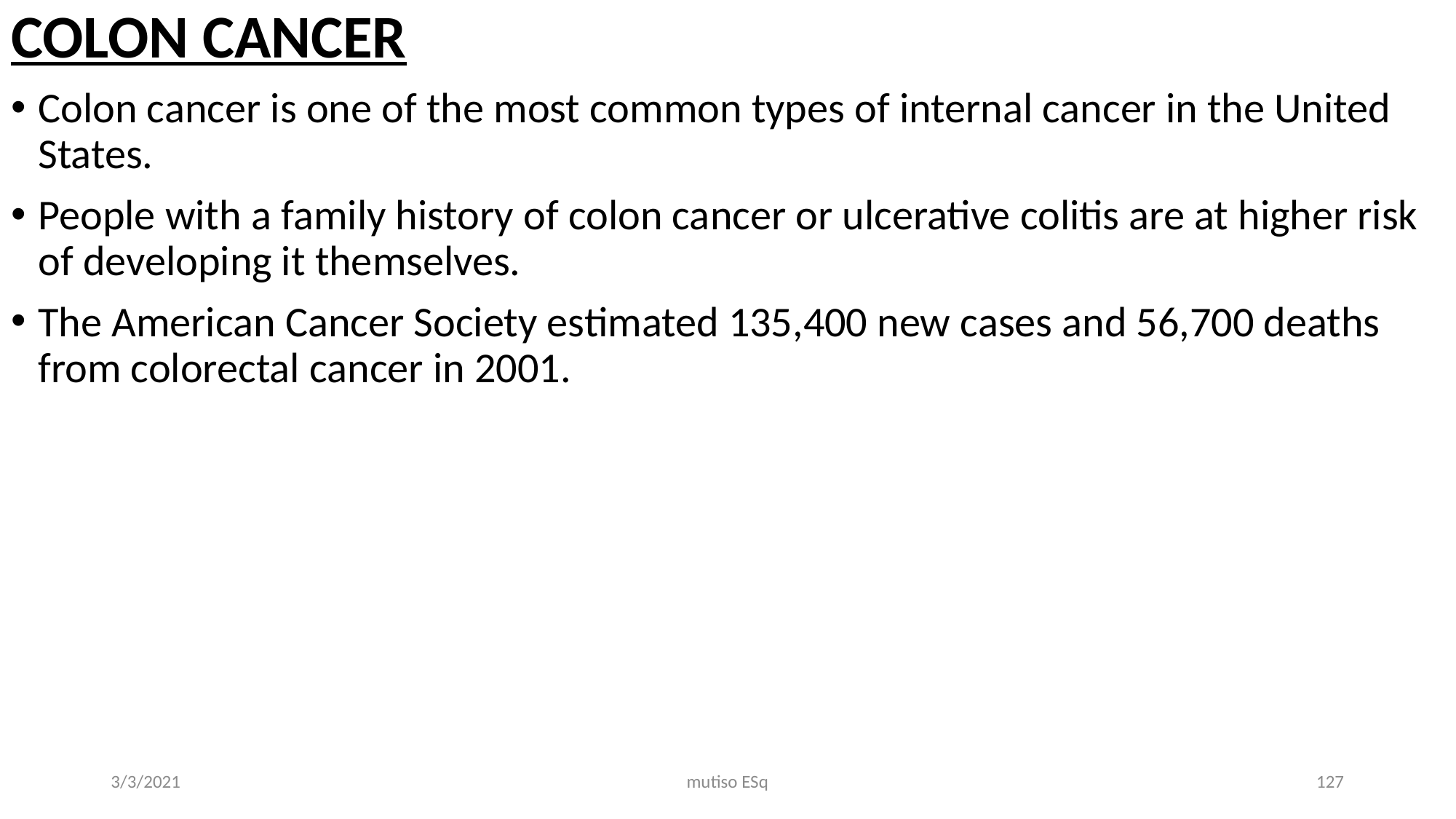

COLON CANCER
Colon cancer is one of the most common types of internal cancer in the United States.
People with a family history of colon cancer or ulcerative colitis are at higher risk of developing it themselves.
The American Cancer Society estimated 135,400 new cases and 56,700 deaths from colorectal cancer in 2001.
3/3/2021
mutiso ESq
127